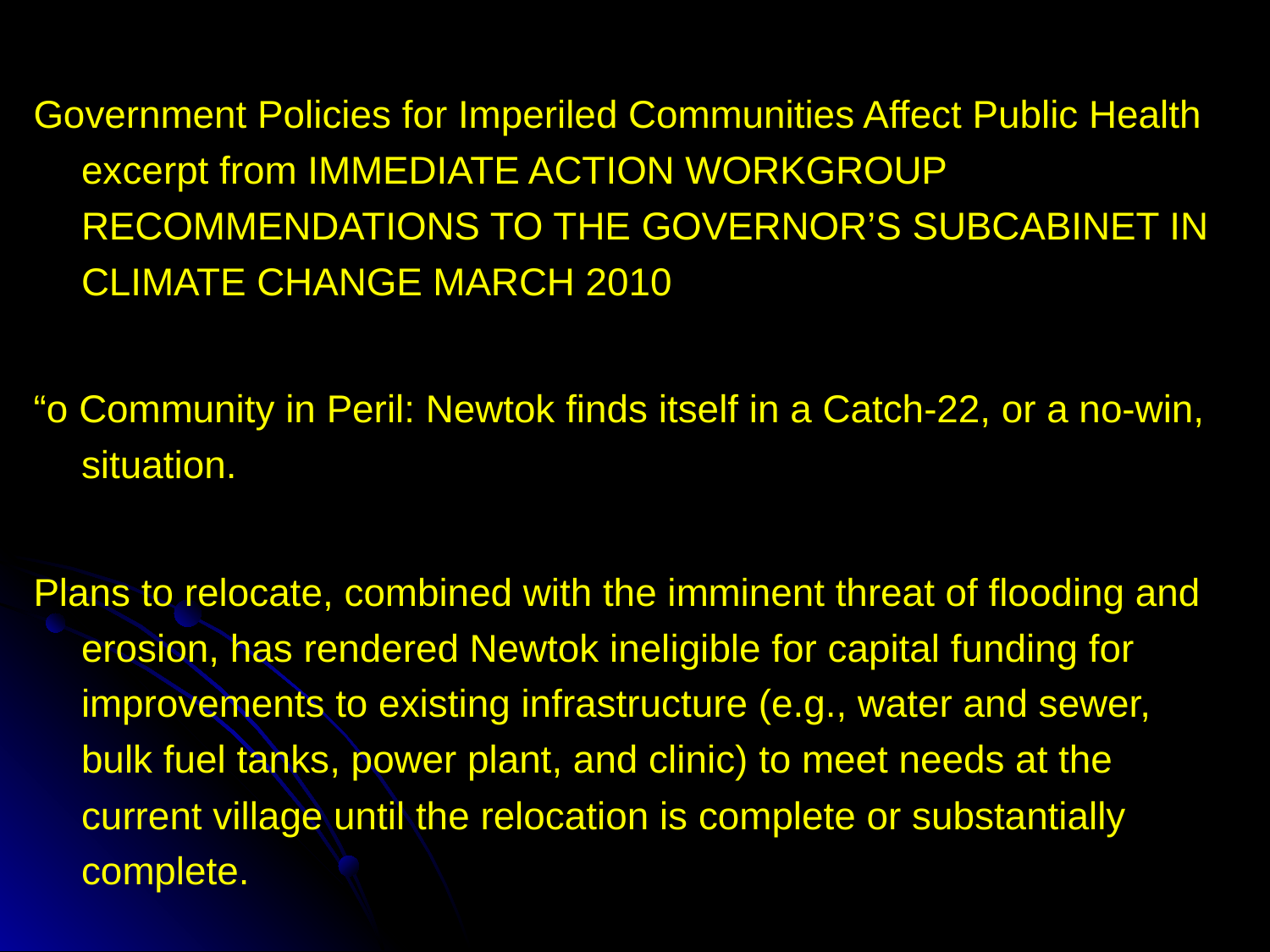

Government Policies for Imperiled Communities Affect Public Health
excerpt from IMMEDIATE ACTION WORKGROUP RECOMMENDATIONS TO THE GOVERNOR’S SUBCABINET IN CLIMATE CHANGE MARCH 2010

“o Community in Peril: Newtok finds itself in a Catch-22, or a no-win, situation.

Plans to relocate, combined with the imminent threat of flooding and erosion, has rendered Newtok ineligible for capital funding for improvements to existing infrastructure (e.g., water and sewer, bulk fuel tanks, power plant, and clinic) to meet needs at the current village until the relocation is complete or substantially complete.